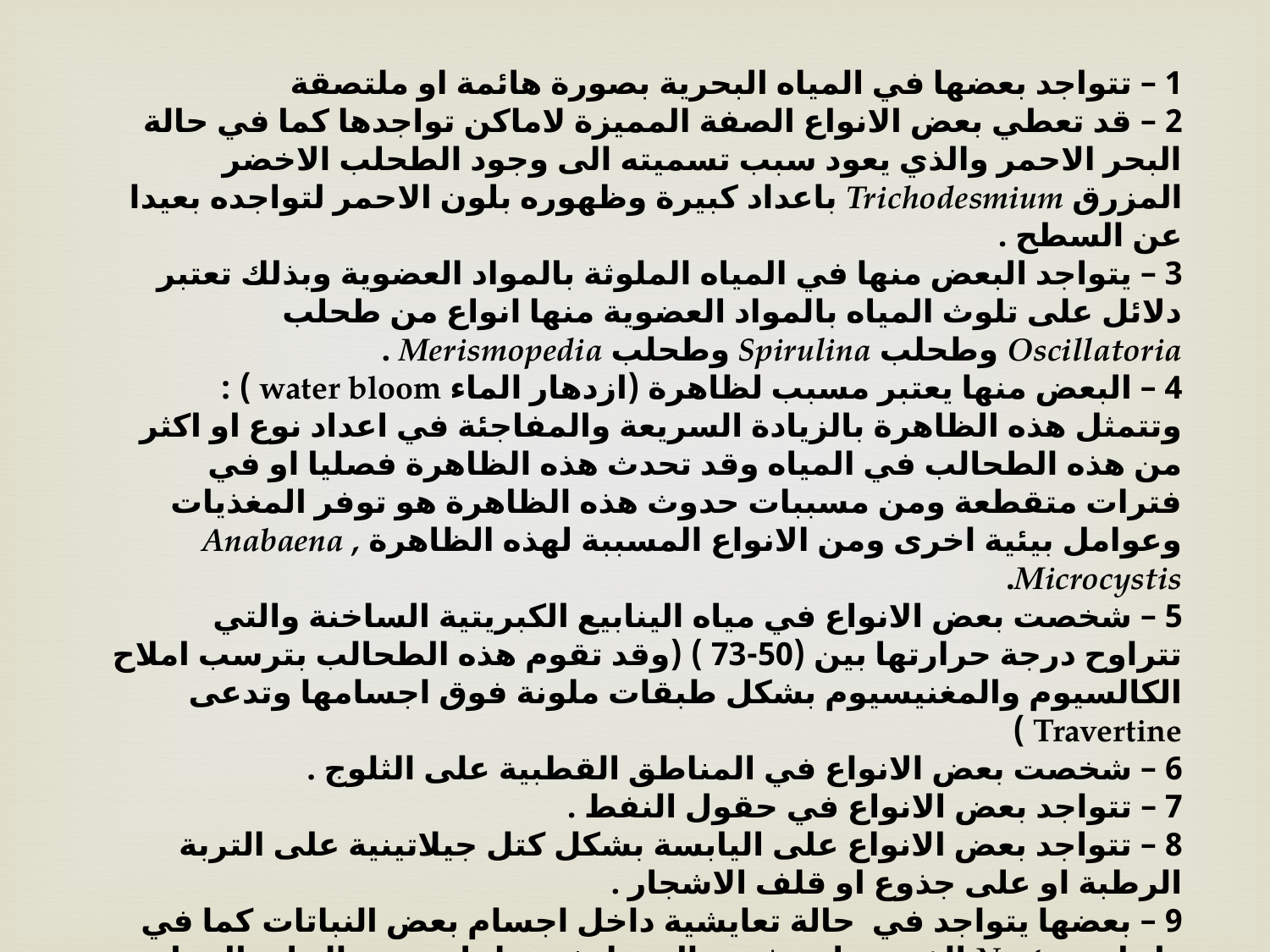

1 – تتواجد بعضها في المياه البحرية بصورة هائمة او ملتصقة
2 – قد تعطي بعض الانواع الصفة المميزة لاماكن تواجدها كما في حالة البحر الاحمر والذي يعود سبب تسميته الى وجود الطحلب الاخضر المزرق Trichodesmium باعداد كبيرة وظهوره بلون الاحمر لتواجده بعيدا عن السطح .
3 – يتواجد البعض منها في المياه الملوثة بالمواد العضوية وبذلك تعتبر دلائل على تلوث المياه بالمواد العضوية منها انواع من طحلب Oscillatoria وطحلب Spirulina وطحلب Merismopedia .
4 – البعض منها يعتبر مسبب لظاهرة (ازدهار الماء water bloom ) : وتتمثل هذه الظاهرة بالزيادة السريعة والمفاجئة في اعداد نوع او اكثر من هذه الطحالب في المياه وقد تحدث هذه الظاهرة فصليا او في فترات متقطعة ومن مسببات حدوث هذه الظاهرة هو توفر المغذيات وعوامل بيئية اخرى ومن الانواع المسببة لهذه الظاهرة Anabaena , Microcystis.
5 – شخصت بعض الانواع في مياه الينابيع الكبريتية الساخنة والتي تتراوح درجة حرارتها بين (50-73 ) (وقد تقوم هذه الطحالب بترسب املاح الكالسيوم والمغنيسيوم بشكل طبقات ملونة فوق اجسامها وتدعى Travertine )
6 – شخصت بعض الانواع في المناطق القطبية على الثلوج .
7 – تتواجد بعض الانواع في حقول النفط .
8 – تتواجد بعض الانواع على اليابسة بشكل كتل جيلاتينية على التربة الرطبة او على جذوع او قلف الاشجار .
9 – بعضها يتواجد في  حالة تعايشية داخل اجسام بعض النباتات كما في طحلب Nostoc الذي يتواجد في حالة تعايشية داخل جسم النبات الحزاز Anthoceros.
10 – تعد هذه الطحالب من اقدم المجاميع الطحلبية التي وجدت على سطح الكرة الارضية ويقدر عمرها باكثر من (2500) مليون سنة .